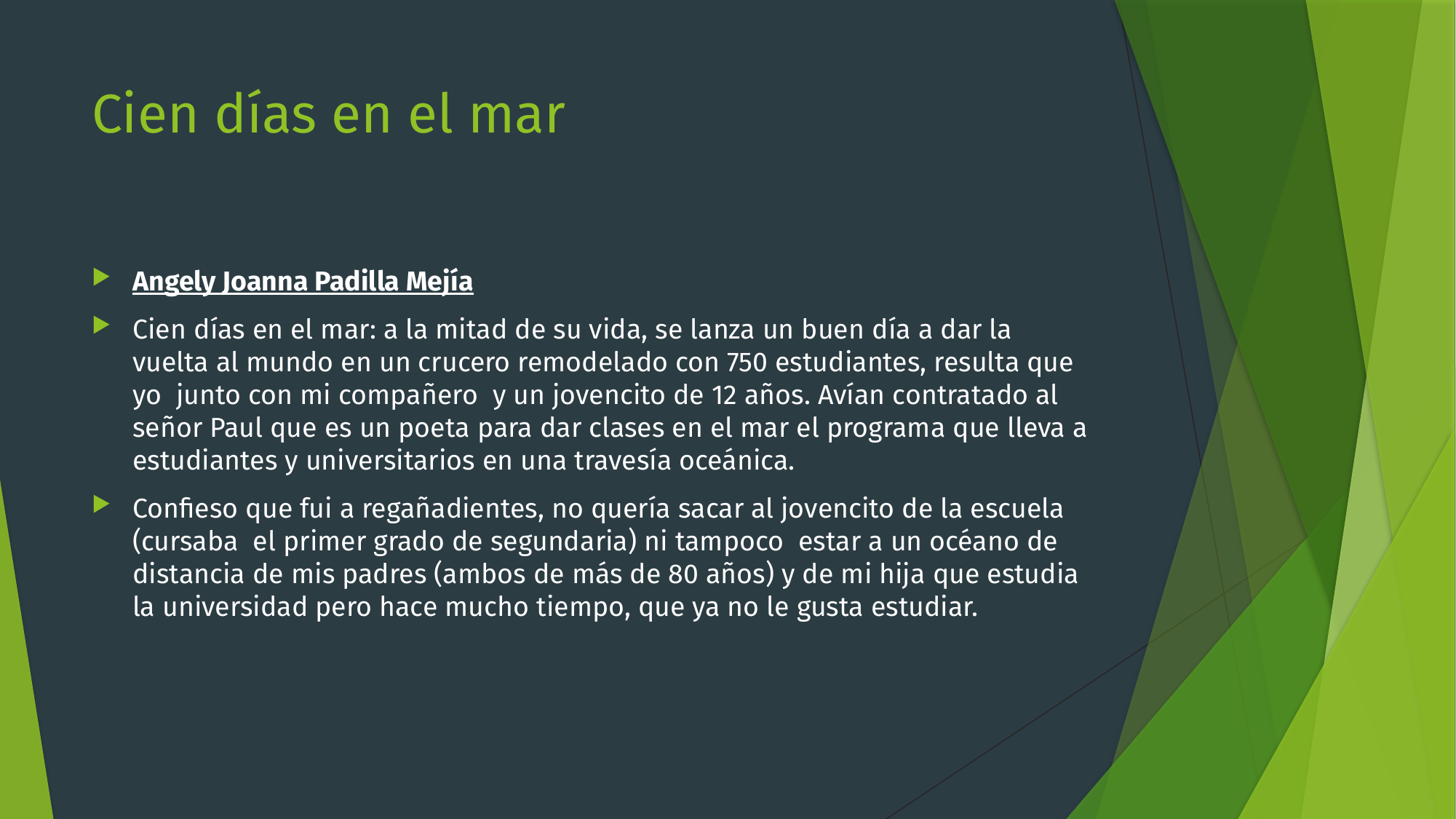

# Cien días en el mar
Angely Joanna Padilla Mejía
Cien días en el mar: a la mitad de su vida, se lanza un buen día a dar la vuelta al mundo en un crucero remodelado con 750 estudiantes, resulta que yo  junto con mi compañero  y un jovencito de 12 años. Avían contratado al señor Paul que es un poeta para dar clases en el mar el programa que lleva a estudiantes y universitarios en una travesía oceánica.
Confieso que fui a regañadientes, no quería sacar al jovencito de la escuela (cursaba  el primer grado de segundaria) ni tampoco  estar a un océano de distancia de mis padres (ambos de más de 80 años) y de mi hija que estudia la universidad pero hace mucho tiempo, que ya no le gusta estudiar.